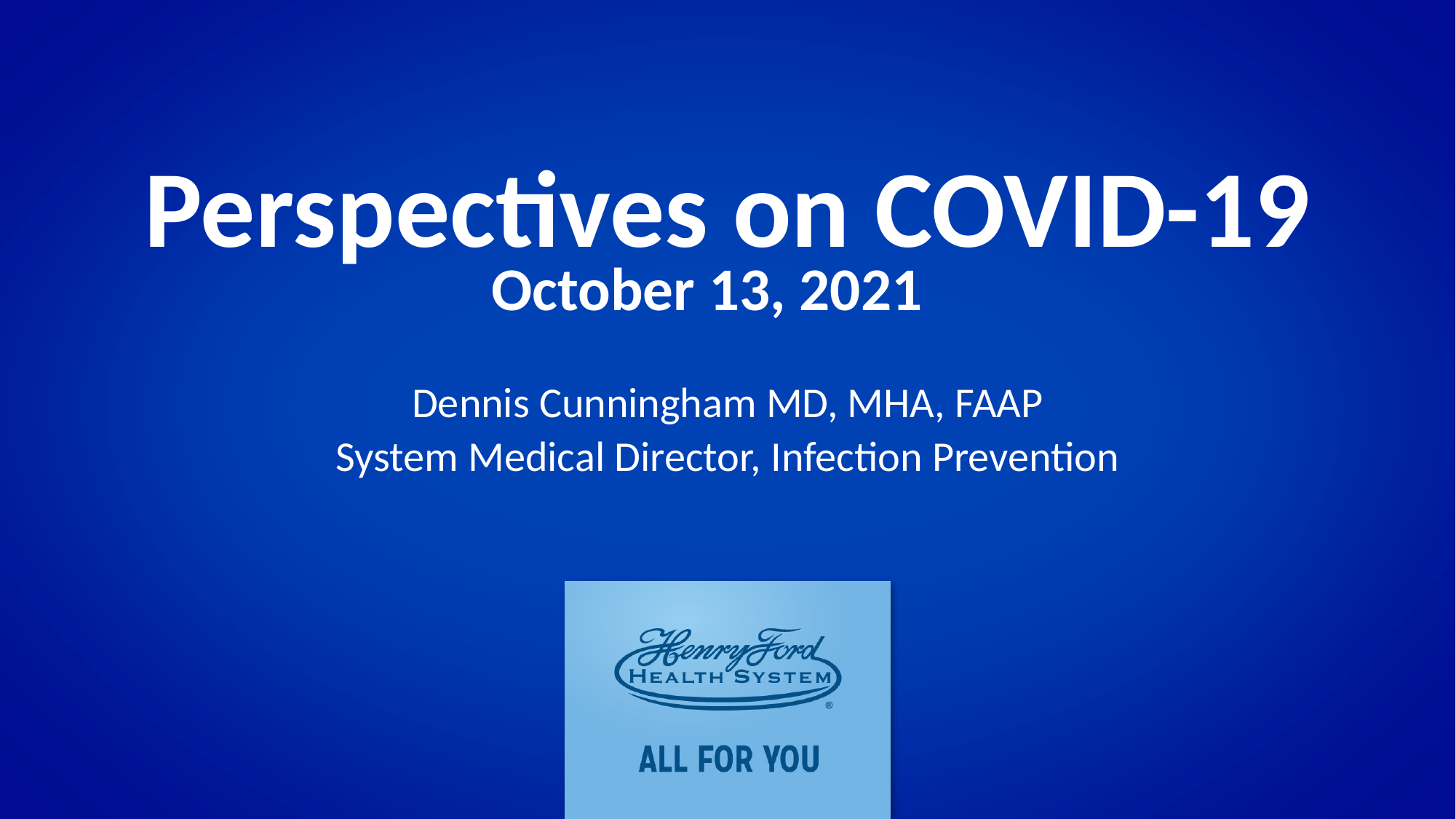

# Perspectives on COVID-19 October 13, 2021
Dennis Cunningham MD, MHA, FAAP
System Medical Director, Infection Prevention